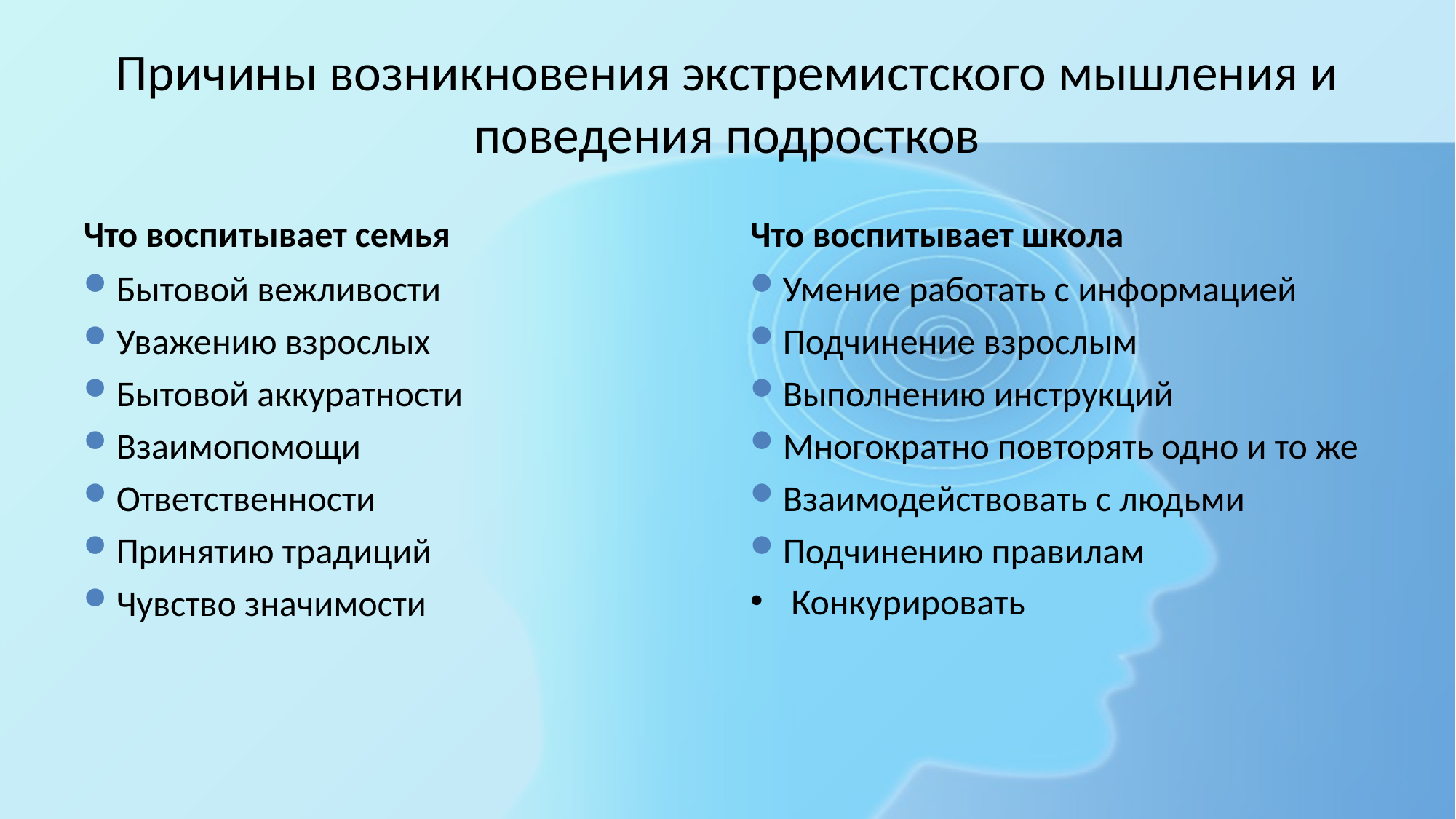

# Причины возникновения экстремистского мышления и поведения подростков
Что воспитывает семья
Что воспитывает школа
Бытовой вежливости
Уважению взрослых
Бытовой аккуратности
Взаимопомощи
Ответственности
Принятию традиций
Чувство значимости

Умение работать с информацией
Подчинение взрослым
Выполнению инструкций
Многократно повторять одно и то же
Взаимодействовать с людьми
Подчинению правилам
Конкурировать